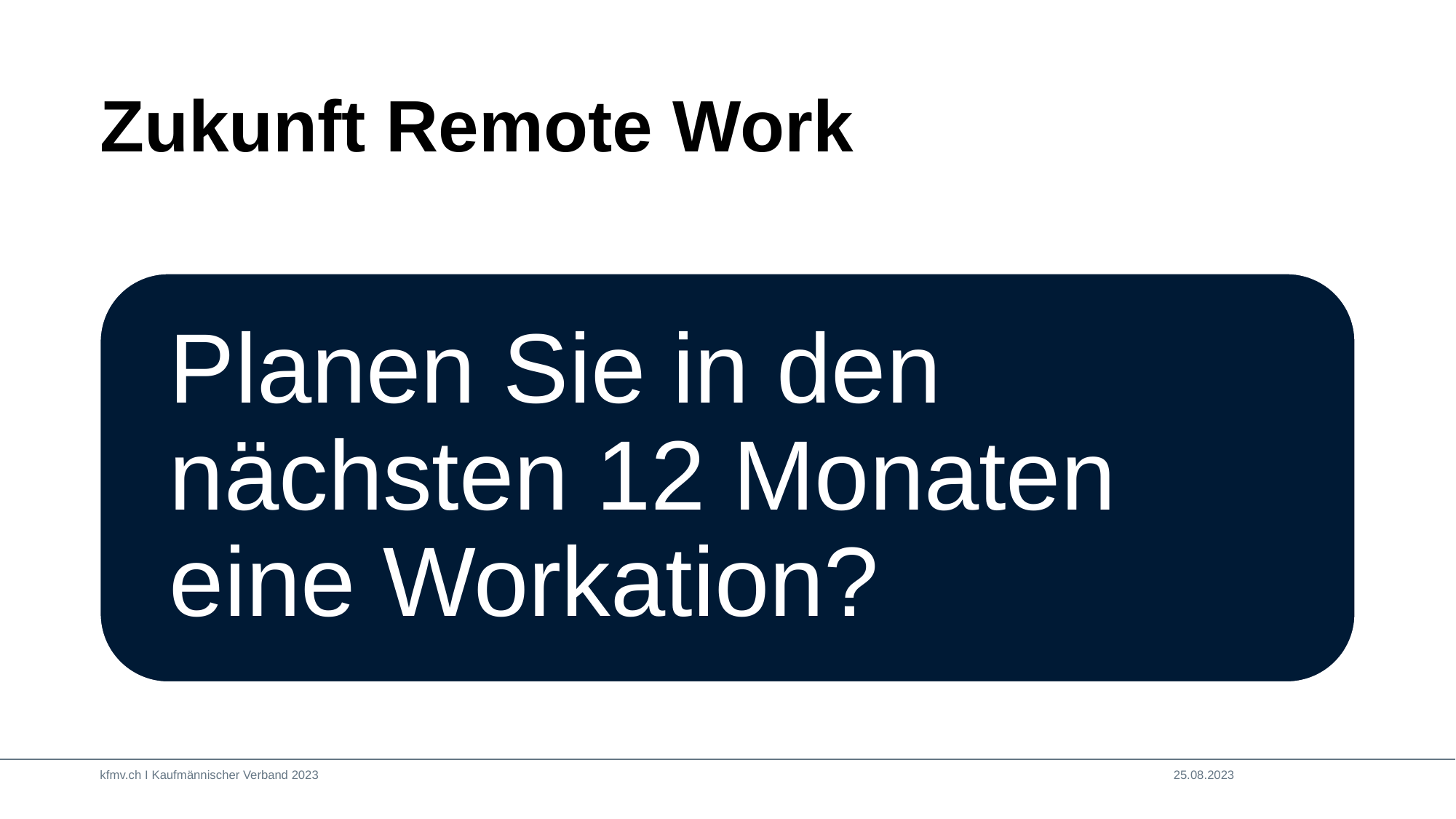

# Zukunft Remote Work
Planen Sie in den nächsten 12 Monaten eine Workation?
kfmv.ch I Kaufmännischer Verband 2023
25.08.2023